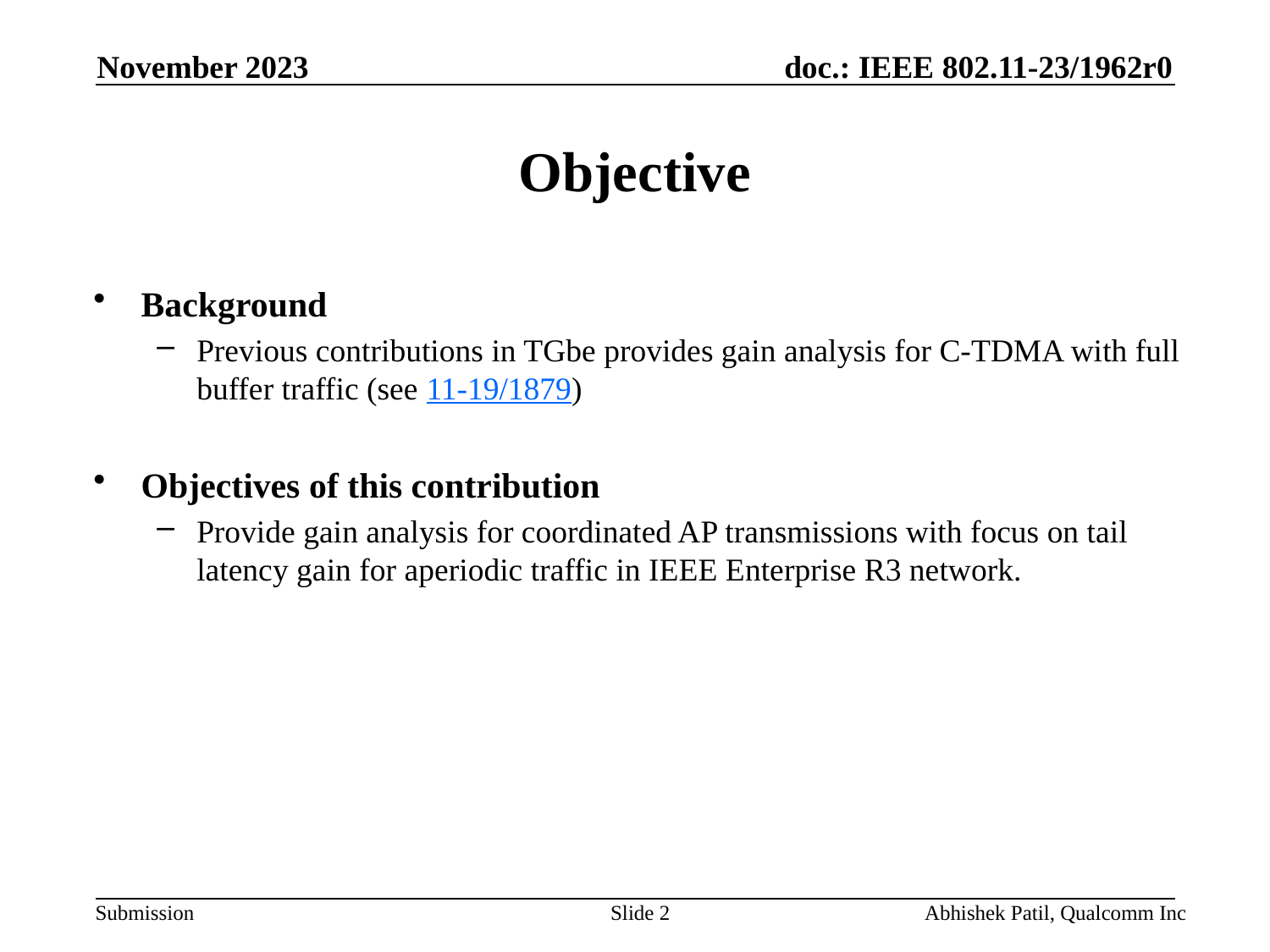

November 2023
# Objective
Background
Previous contributions in TGbe provides gain analysis for C-TDMA with full buffer traffic (see 11-19/1879)

Objectives of this contribution
Provide gain analysis for coordinated AP transmissions with focus on tail latency gain for aperiodic traffic in IEEE Enterprise R3 network.
Slide 2
Abhishek Patil, Qualcomm Inc